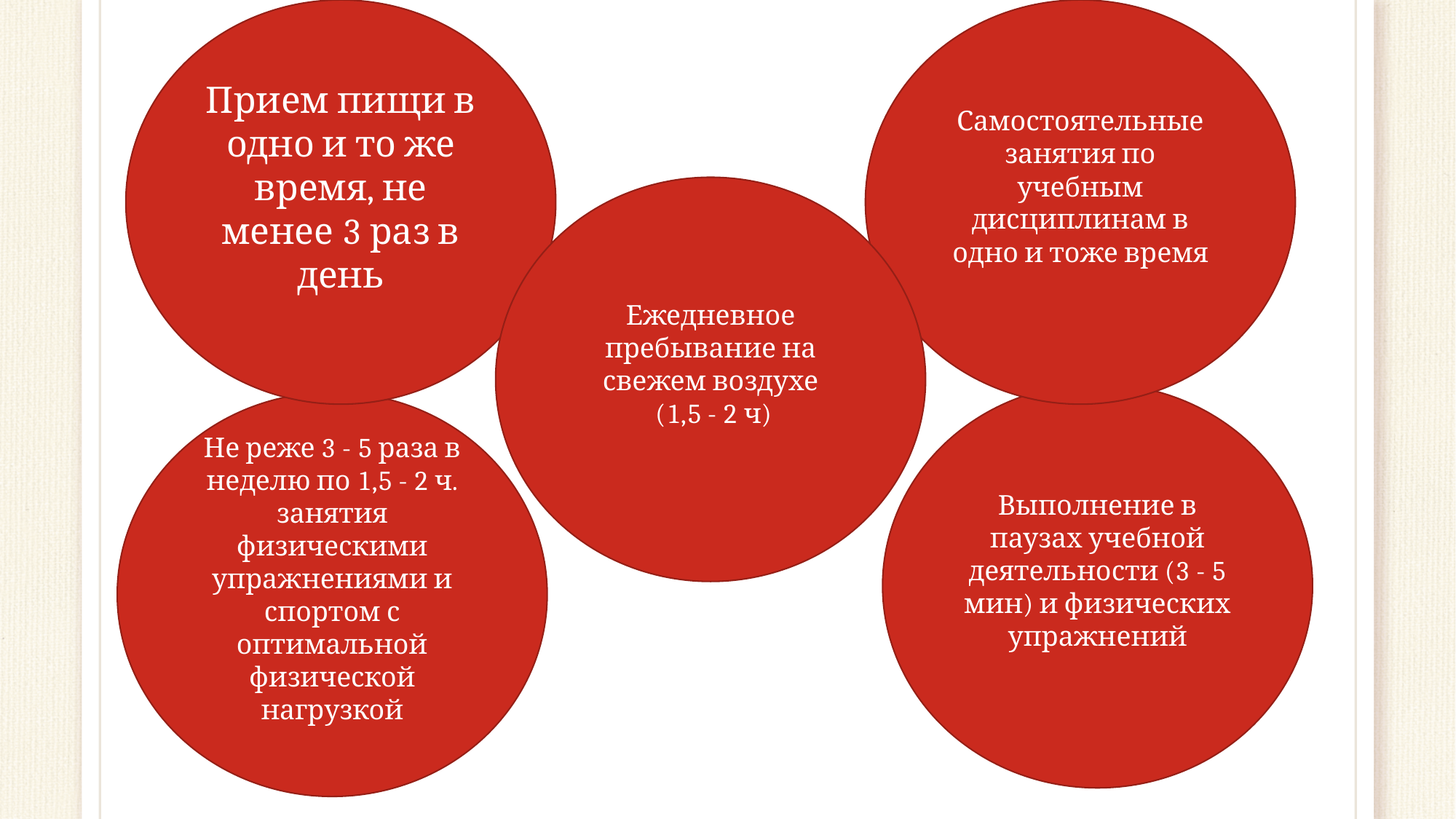

Прием пищи в одно и то же время, не менее 3 раз в день

Самостоятельные занятия по учебным дисциплинам в одно и тоже время

Ежедневное пребывание на свежем воздухе
 (1,5 - 2 ч)

Выполнение в паузах учебной деятельности (3 - 5 мин) и физических упражнений

Не реже 3 - 5 раза в неделю по 1,5 - 2 ч. занятия физическими упражнениями и спортом с оптимальной физической нагрузкой